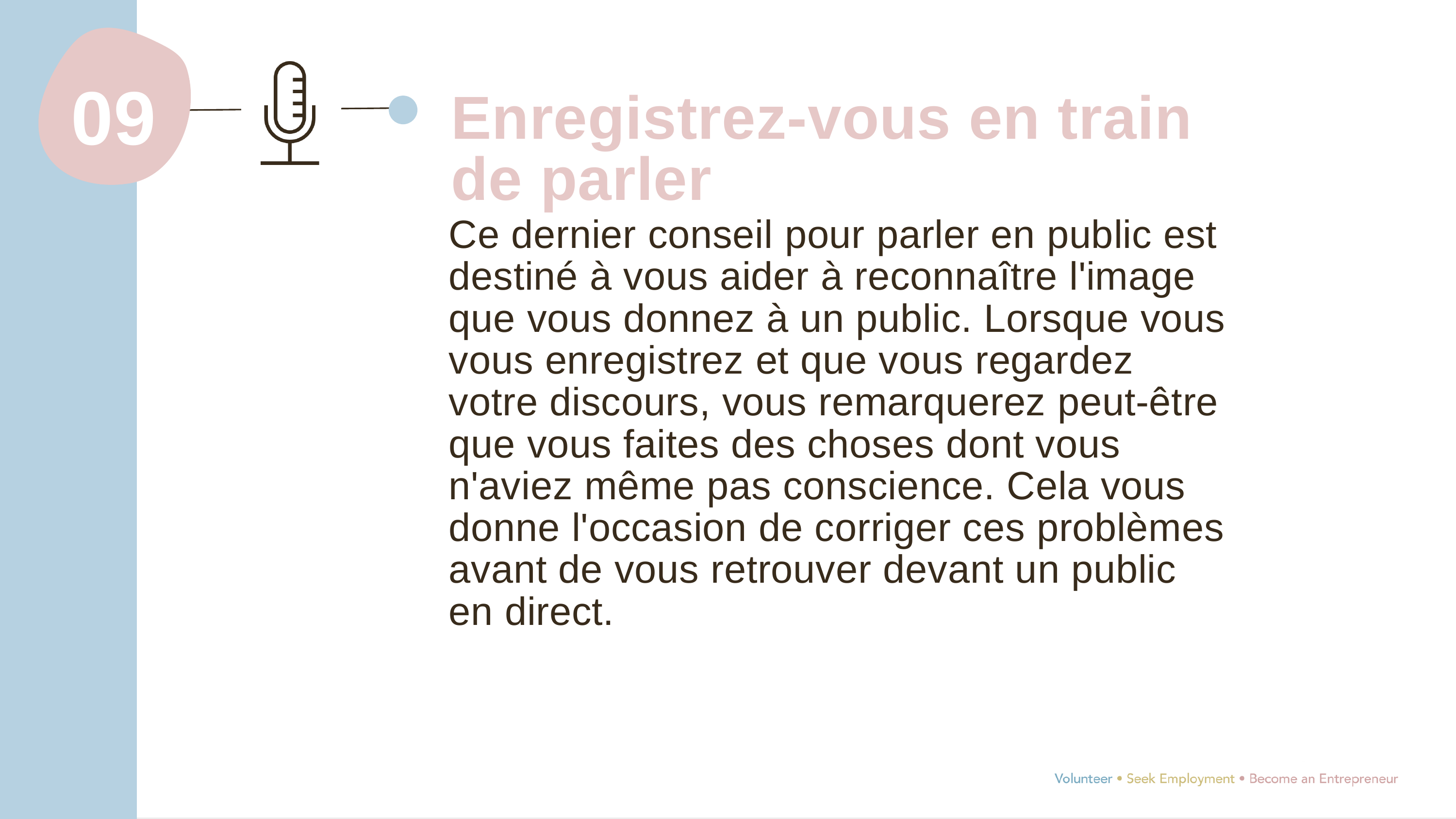

09
Enregistrez-vous en train de parler

Ce dernier conseil pour parler en public est destiné à vous aider à reconnaître l'image que vous donnez à un public. Lorsque vous vous enregistrez et que vous regardez votre discours, vous remarquerez peut-être que vous faites des choses dont vous n'aviez même pas conscience. Cela vous donne l'occasion de corriger ces problèmes avant de vous retrouver devant un public en direct.